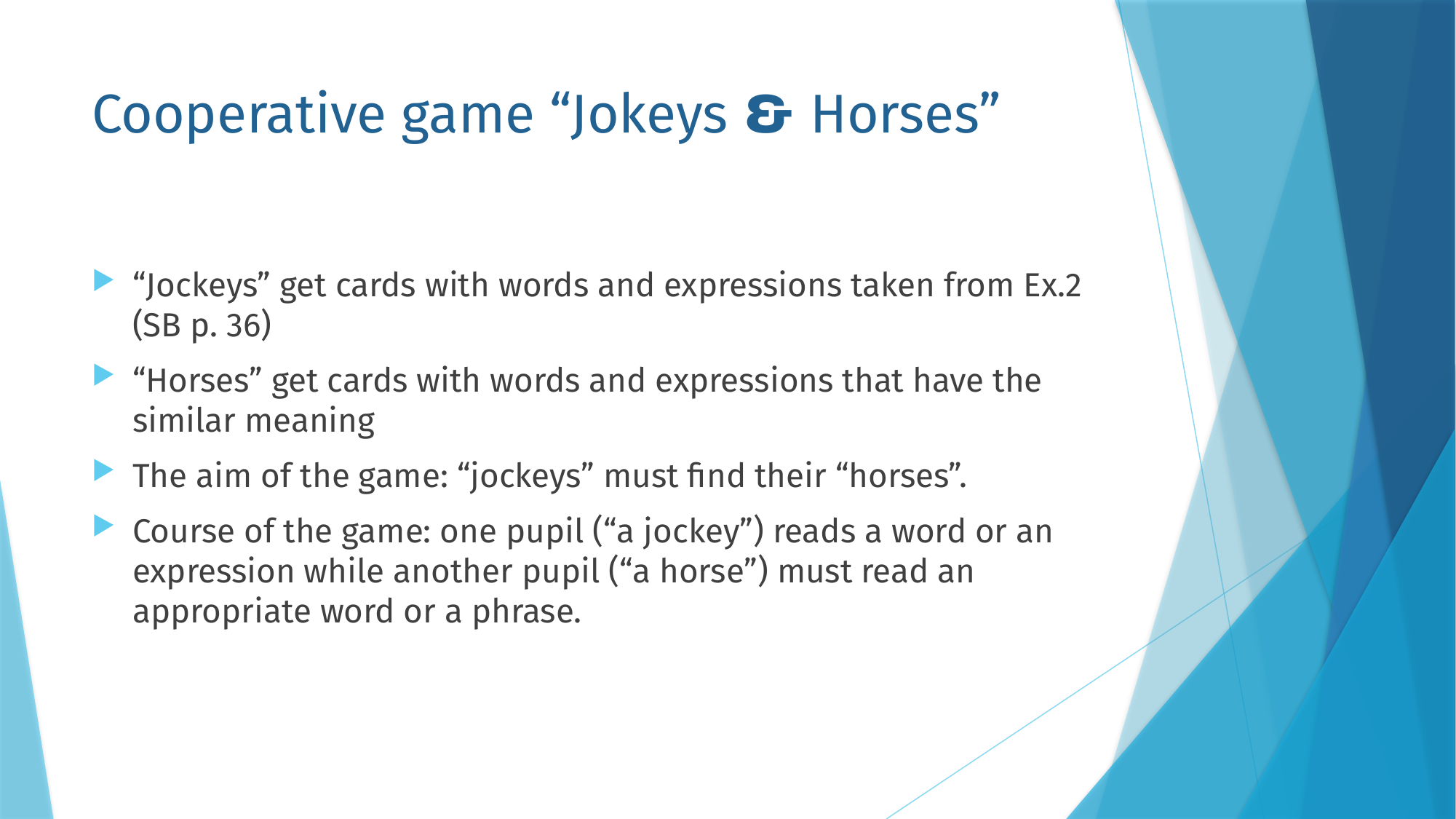

# Cooperative game “Jokeys & Horses”
“Jockeys” get cards with words and expressions taken from Ex.2 (SB p. 36)
“Horses” get cards with words and expressions that have the similar meaning
The aim of the game: “jockeys” must find their “horses”.
Course of the game: one pupil (“a joсkey”) reads a word or an expression while another pupil (“a horse”) must read an appropriate word or a phrase.